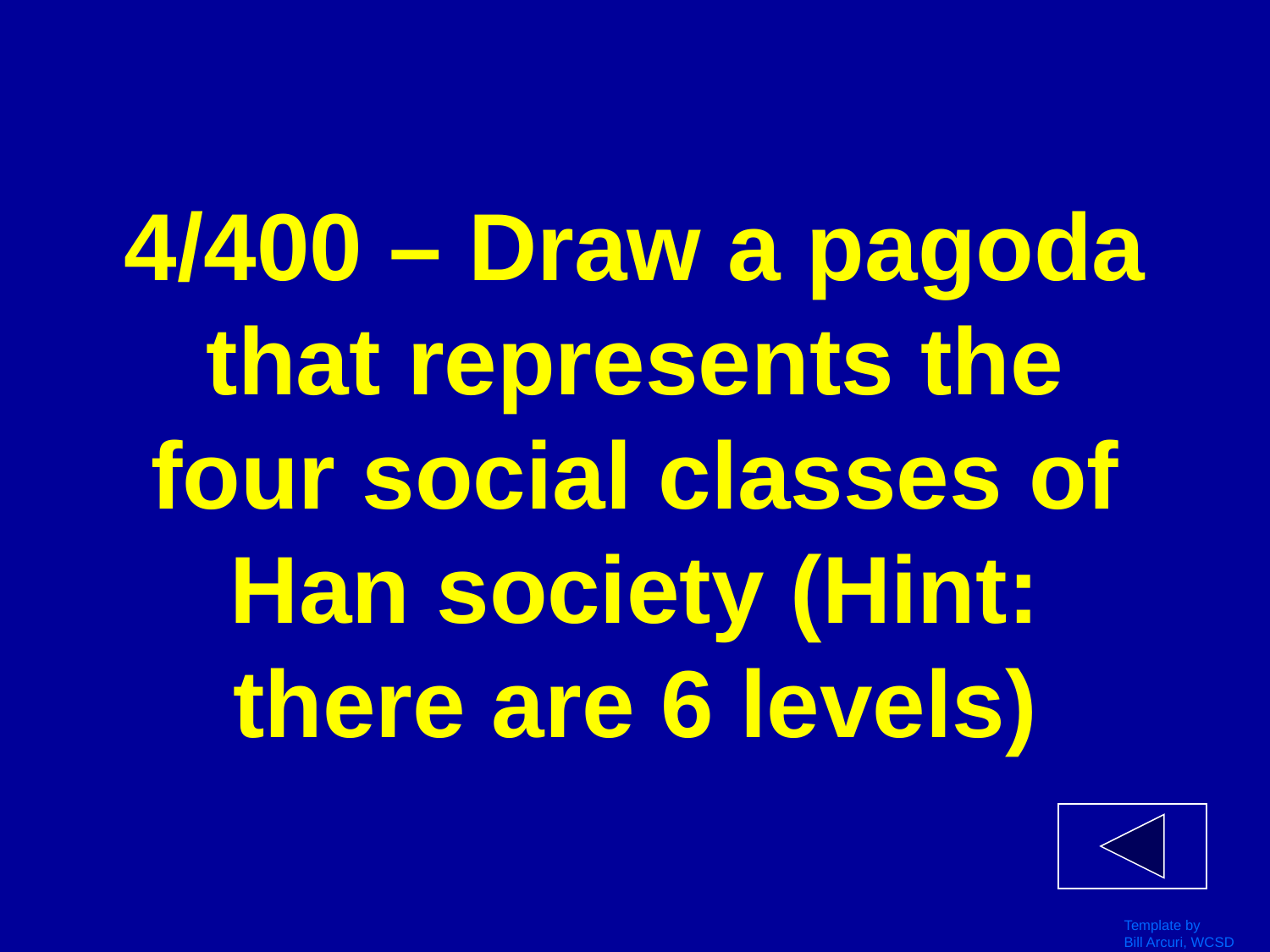

# 4/400 – Draw a pagoda that represents the four social classes of Han society (Hint: there are 6 levels)

Template by
Bill Arcuri, WCSD